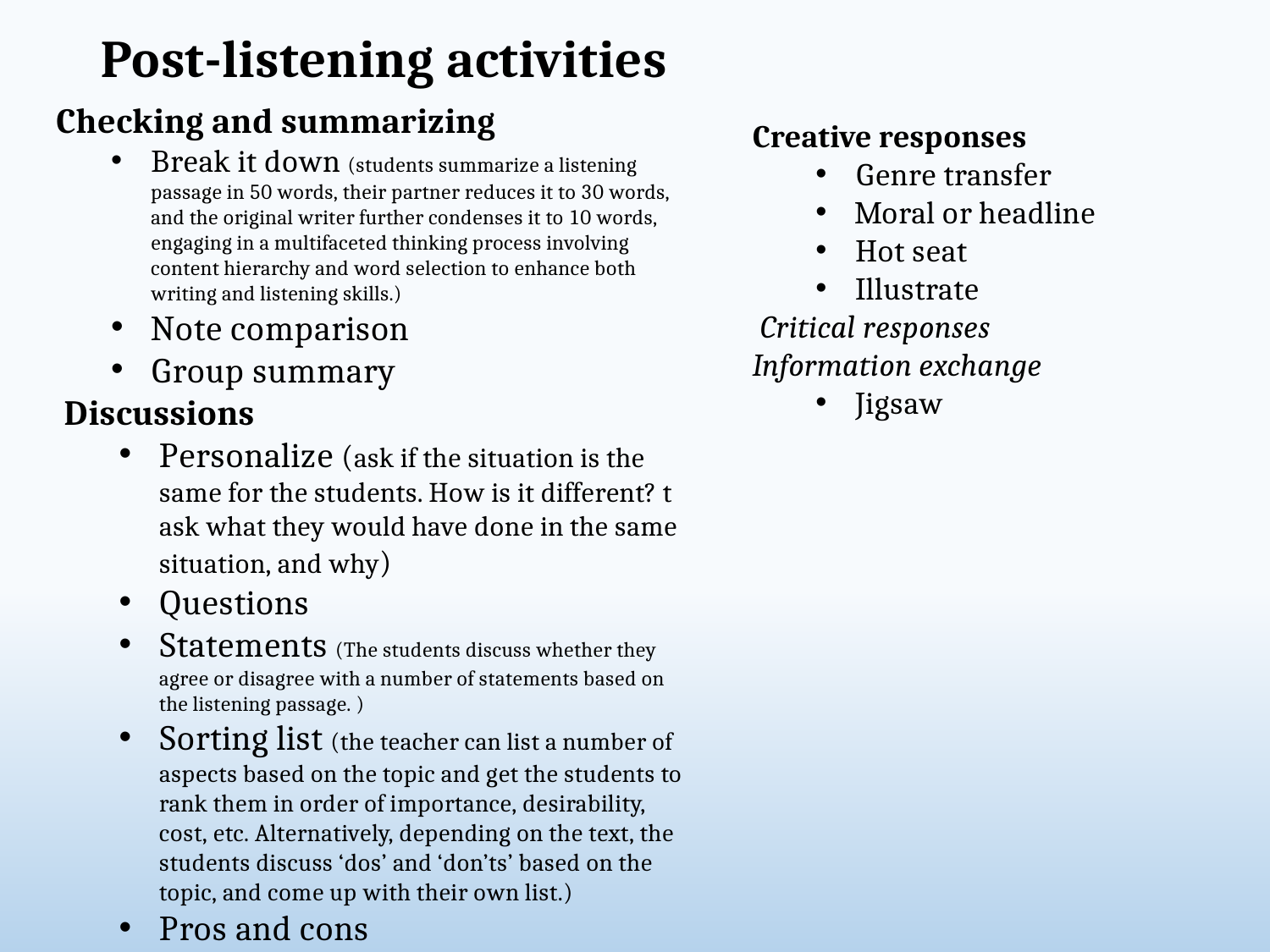

# Post-listening activities
Checking and summarizing
Break it down (students summarize a listening passage in 50 words, their partner reduces it to 30 words, and the original writer further condenses it to 10 words, engaging in a multifaceted thinking process involving content hierarchy and word selection to enhance both writing and listening skills.)
Note comparison
Group summary
 Discussions
Personalize (ask if the situation is the same for the students. How is it different? t ask what they would have done in the same situation, and why)
Questions
Statements (The students discuss whether they agree or disagree with a number of statements based on the listening passage. )
Sorting list (the teacher can list a number of aspects based on the topic and get the students to rank them in order of importance, desirability, cost, etc. Alternatively, depending on the text, the students discuss ‘dos’ and ‘don’ts’ based on the topic, and come up with their own list.)
Pros and cons
Creative responses
Genre transfer
Moral or headline
Hot seat
Illustrate
 Critical responses
Information exchange
Jigsaw